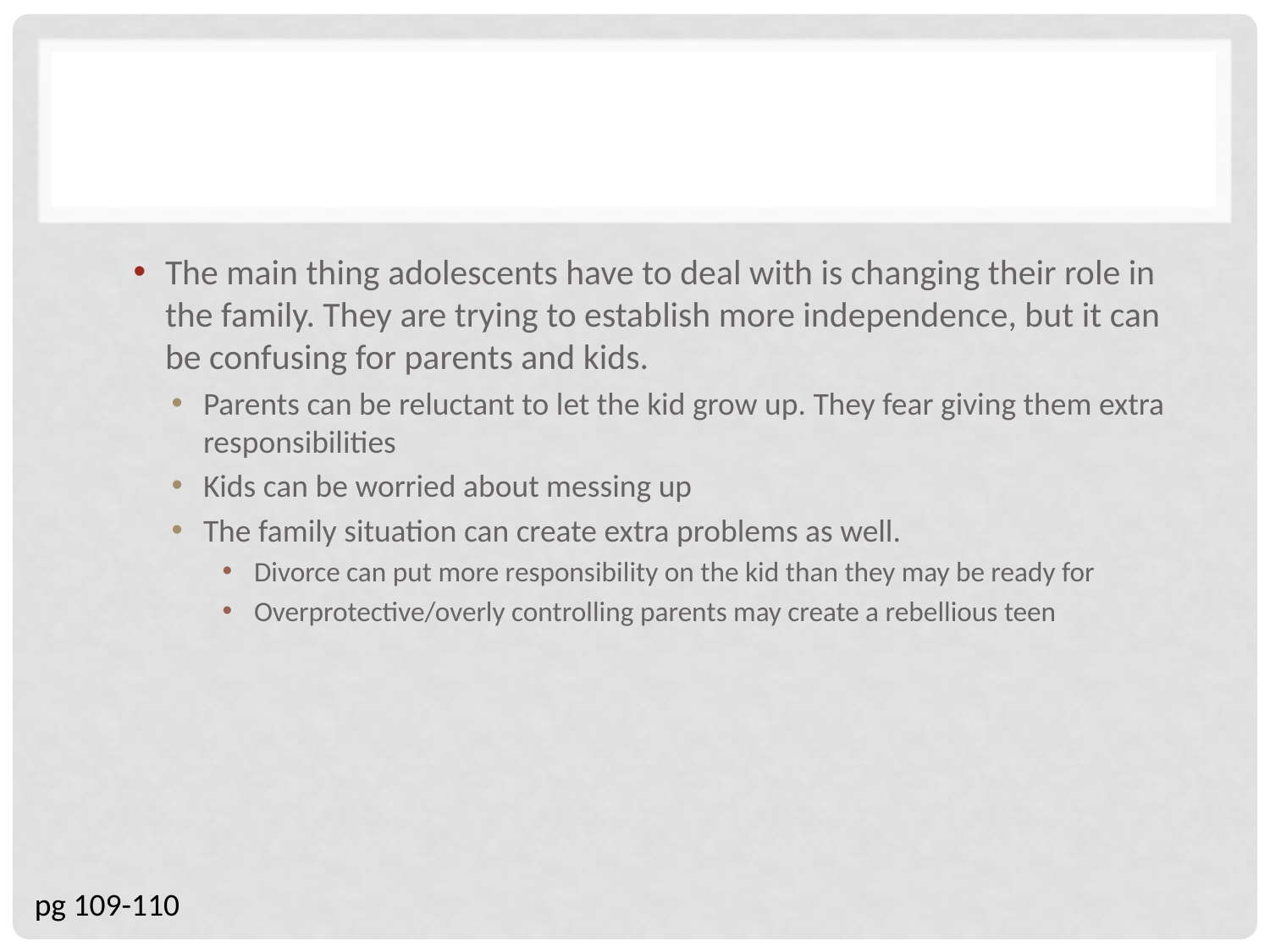

#
The main thing adolescents have to deal with is changing their role in the family. They are trying to establish more independence, but it can be confusing for parents and kids.
Parents can be reluctant to let the kid grow up. They fear giving them extra responsibilities
Kids can be worried about messing up
The family situation can create extra problems as well.
Divorce can put more responsibility on the kid than they may be ready for
Overprotective/overly controlling parents may create a rebellious teen
pg 109-110